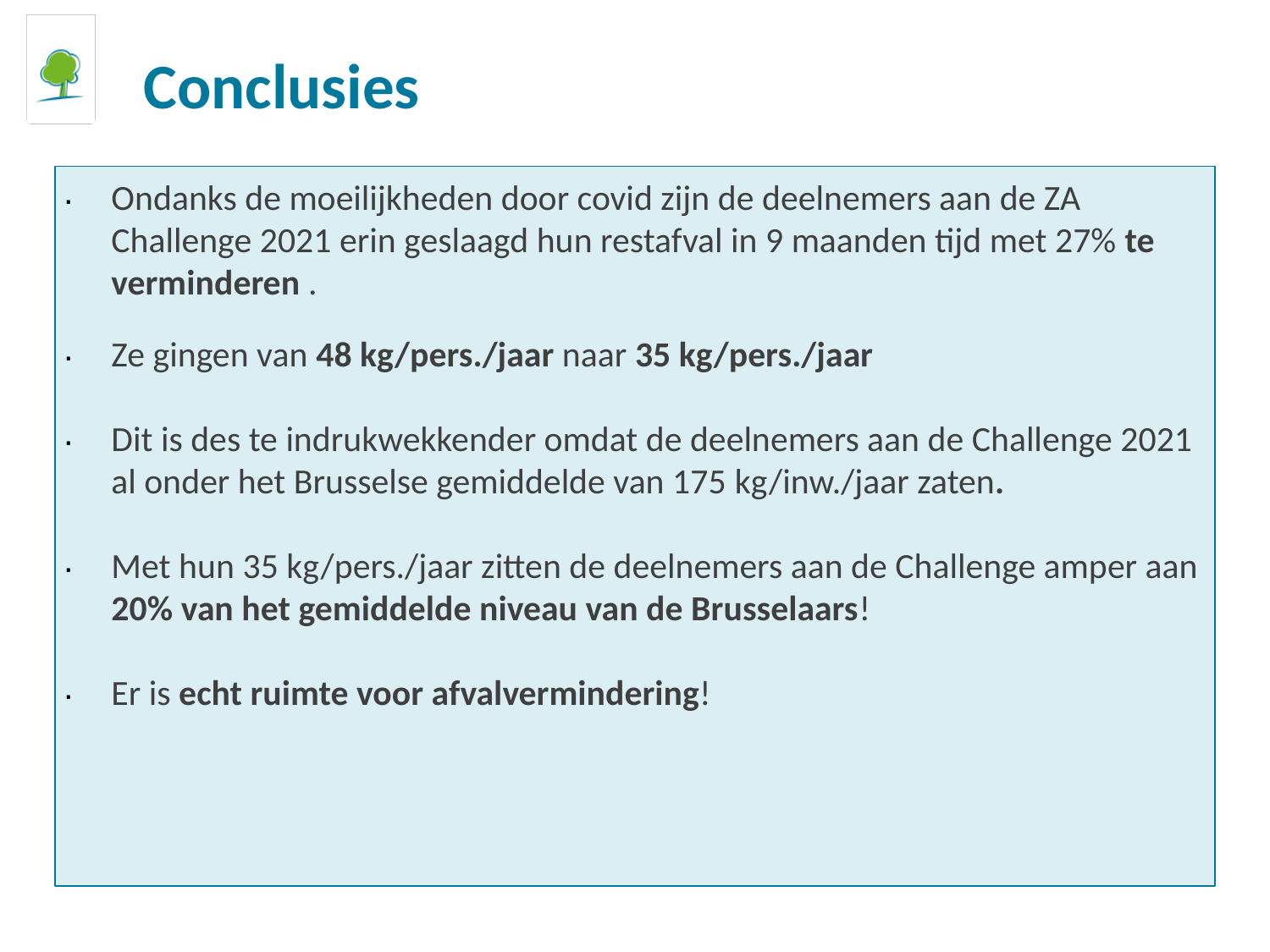

Conclusies
Ondanks de moeilijkheden door covid zijn de deelnemers aan de ZA Challenge 2021 erin geslaagd hun restafval in 9 maanden tijd met 27% te verminderen .

Ze gingen van 48 kg/pers./jaar naar 35 kg/pers./jaar

Dit is des te indrukwekkender omdat de deelnemers aan de Challenge 2021 al onder het Brusselse gemiddelde van 175 kg/inw./jaar zaten.

Met hun 35 kg/pers./jaar zitten de deelnemers aan de Challenge amper aan 20% van het gemiddelde niveau van de Brusselaars!

Er is echt ruimte voor afvalvermindering!